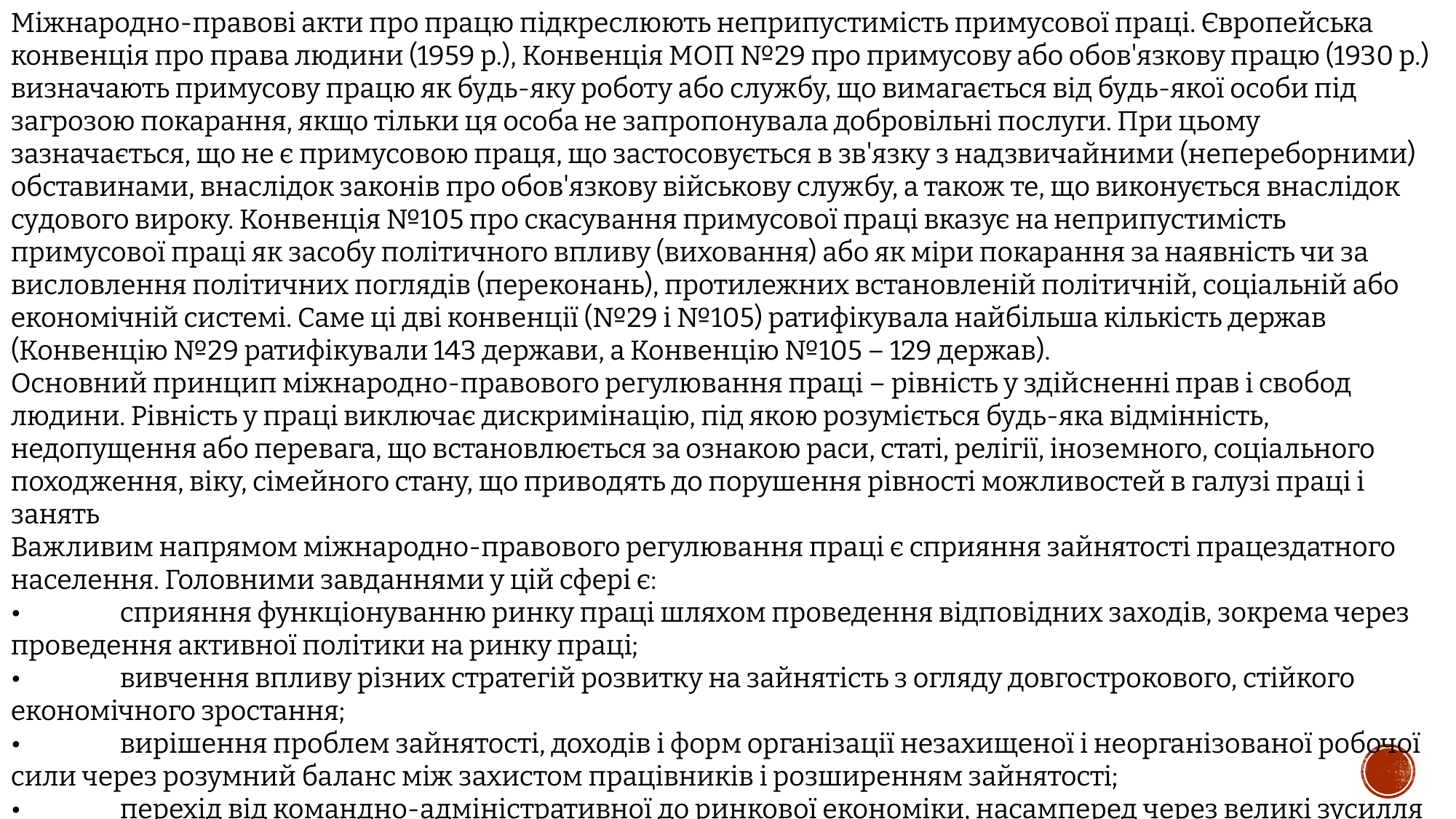

Міжнародно-правові акти про працю підкреслюють неприпустимість примусової праці. Європейська конвенція про права людини (1959 р.), Конвенція МОП №29 про примусову або обов'язкову працю (1930 р.) визначають примусову працю як будь-яку роботу або службу, що вимагається від будь-якої особи під загрозою покарання, якщо тільки ця особа не запропонувала добровільні послуги. При цьому зазначається, що не є примусовою праця, що застосовується в зв'язку з надзвичайними (непереборними) обставинами, внаслідок законів про обов'язкову військову службу, а також те, що виконується внаслідок судового вироку. Конвенція №105 про скасування примусової праці вказує на неприпустимість примусової праці як засобу політичного впливу (виховання) або як міри покарання за наявність чи за висловлення політичних поглядів (переконань), протилежних встановленій політичній, соціальній або економічній системі. Саме ці дві конвенції (№29 і №105) ратифікувала найбільша кількість держав (Конвенцію №29 ратифікували 143 держави, а Конвенцію №105 – 129 держав).
Основний принцип міжнародно-правового регулювання праці – рівність у здійсненні прав і свобод людини. Рівність у праці виключає дискримінацію, під якою розуміється будь-яка відмінність, недопущення або перевага, що встановлюється за ознакою раси, статі, релігії, іноземного, соціального походження, віку, сімейного стану, що приводять до порушення рівності можливостей в галузі праці і занять
Важливим напрямом міжнародно-правового регулювання праці є сприяння зайнятості працездатного населення. Головними завданнями у цій сфері є:
•	сприяння функціонуванню ринку праці шляхом проведення відповідних заходів, зокрема через проведення активної політики на ринку праці;
•	вивчення впливу різних стратегій розвитку на зайнятість з огляду довгострокового, стійкого економічного зростання;
•	вирішення проблем зайнятості, доходів і форм організації незахищеної і неорганізованої робочої сили через розумний баланс між захистом працівників і розширенням зайнятості;
•	перехід від командно-адміністративної до ринкової економіки, насамперед через великі зусилля для створення нових робочих місць і більш продуктивних форм зайнятості;
•	вирішення проблем міграції населення, оскільки виникають серйозні проблеми працевлаштування й інтеграції мігрантів, як в країнах звідки вони приїхали, так і в тих, у які прибувають